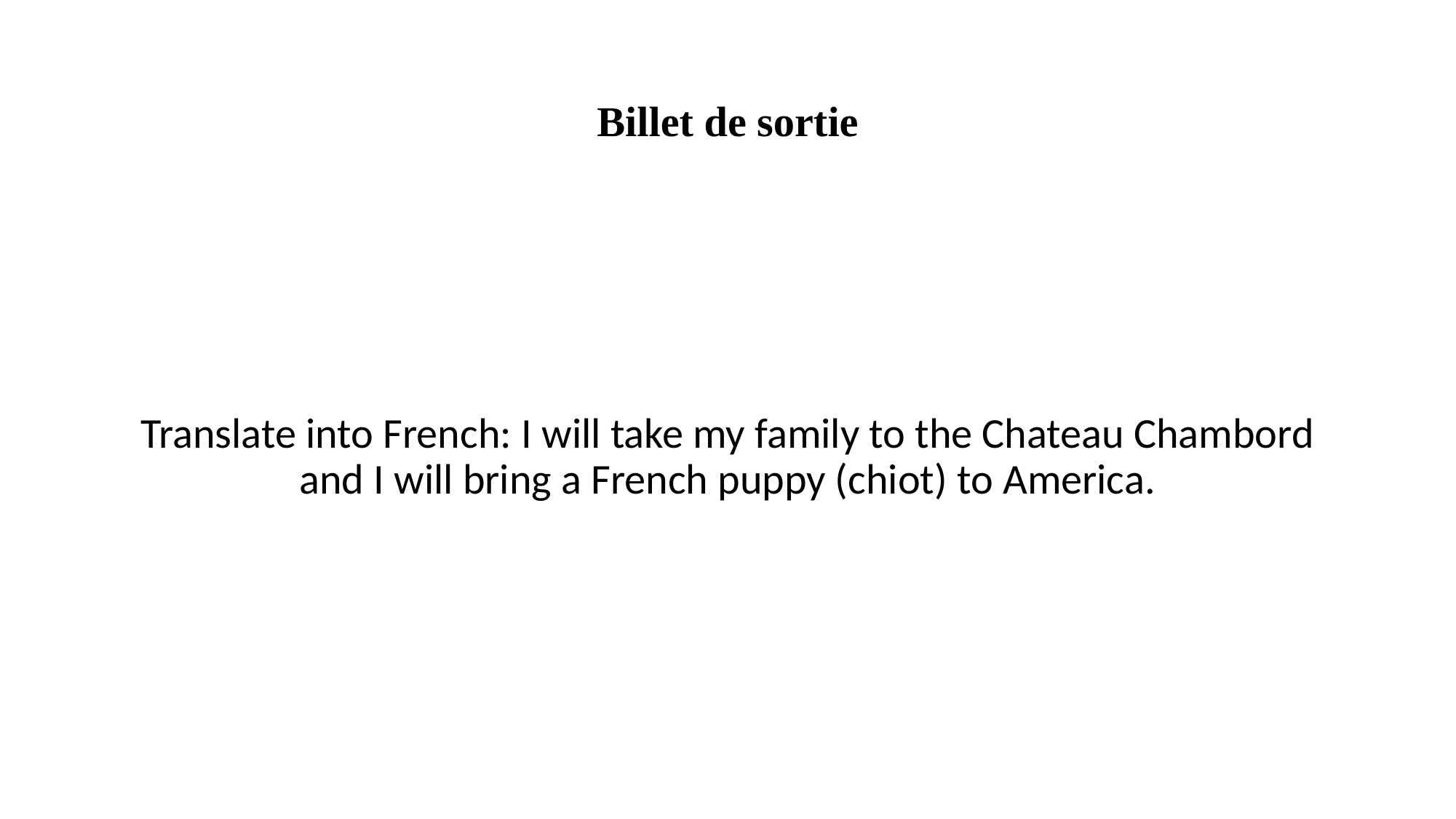

# Billet de sortie

Translate into French: I will take my family to the Chateau Chambord and I will bring a French puppy (chiot) to America.